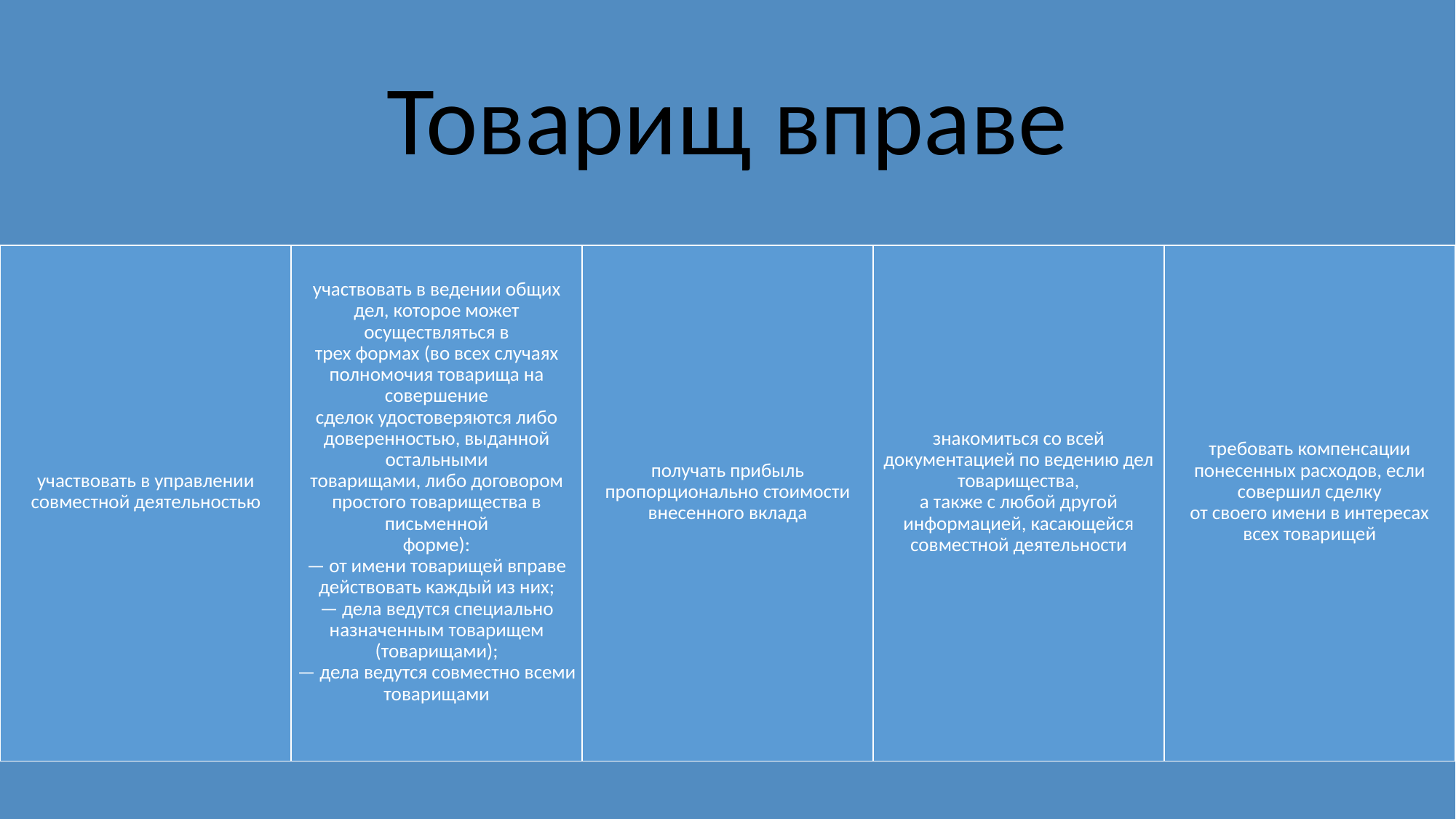

Товарищ вправе
участвовать в управлении совместной деятельностью
участвовать в ведении общих дел, которое может осуществляться в
трех формах (во всех случаях полномочия товарища на совершение
сделок удостоверяются либо доверенностью, выданной остальными
товарищами, либо договором простого товарищества в письменной
форме):
— от имени товарищей вправе действовать каждый из них;
— дела ведутся специально назначенным товарищем (товарищами);
— дела ведутся совместно всеми товарищами
получать прибыль пропорционально стоимости внесенного вклада
знакомиться со всей документацией по ведению дел товарищества,
а также с любой другой информацией, касающейся совместной деятельности
требовать компенсации понесенных расходов, если совершил сделку
от своего имени в интересах всех товарищей
#